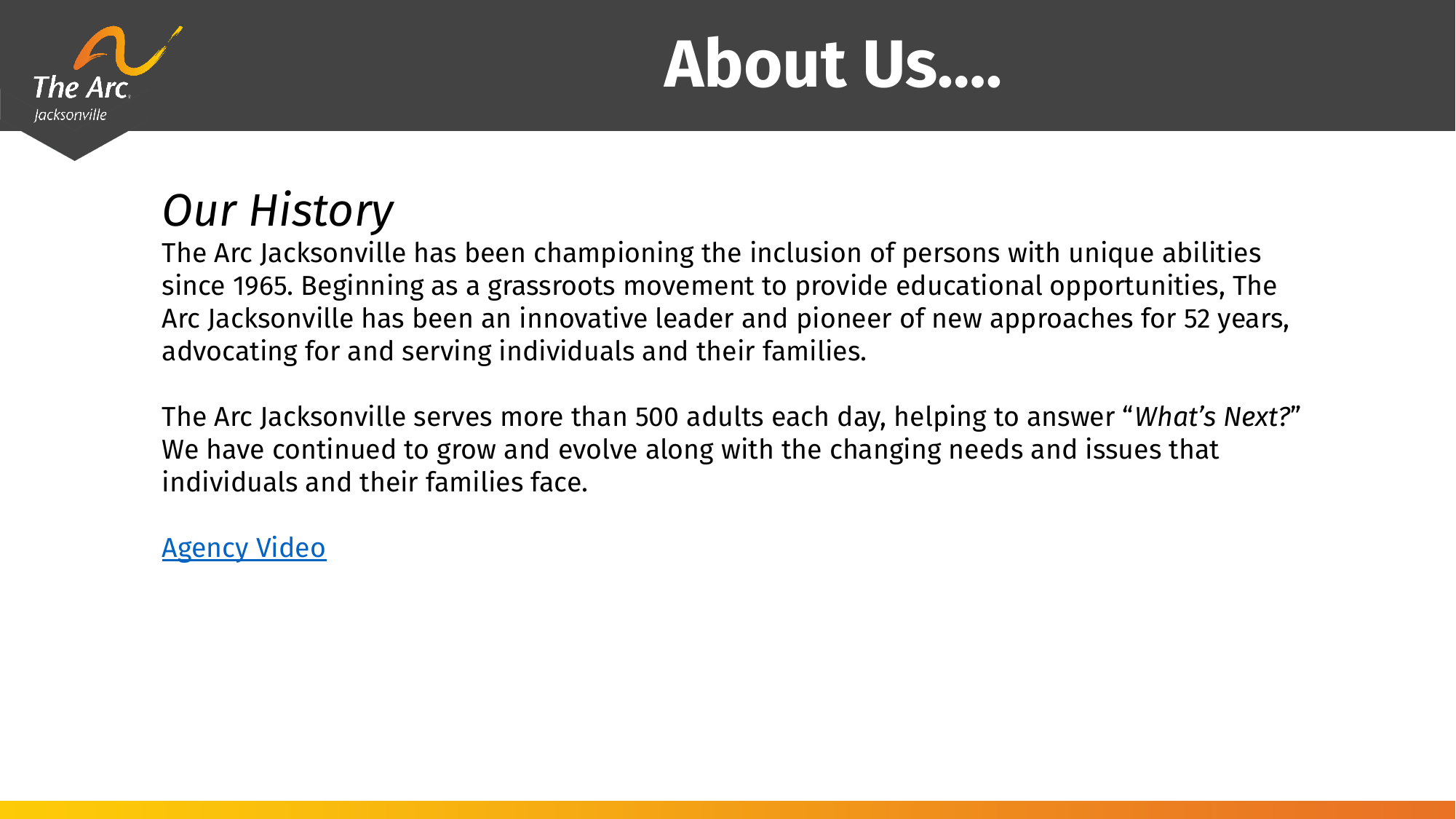

# About Us….
Our History
The Arc Jacksonville has been championing the inclusion of persons with unique abilities since 1965. Beginning as a grassroots movement to provide educational opportunities, The Arc Jacksonville has been an innovative leader and pioneer of new approaches for 52 years, advocating for and serving individuals and their families.

The Arc Jacksonville serves more than 500 adults each day, helping to answer “What’s Next?” We have continued to grow and evolve along with the changing needs and issues that individuals and their families face.

Agency Video